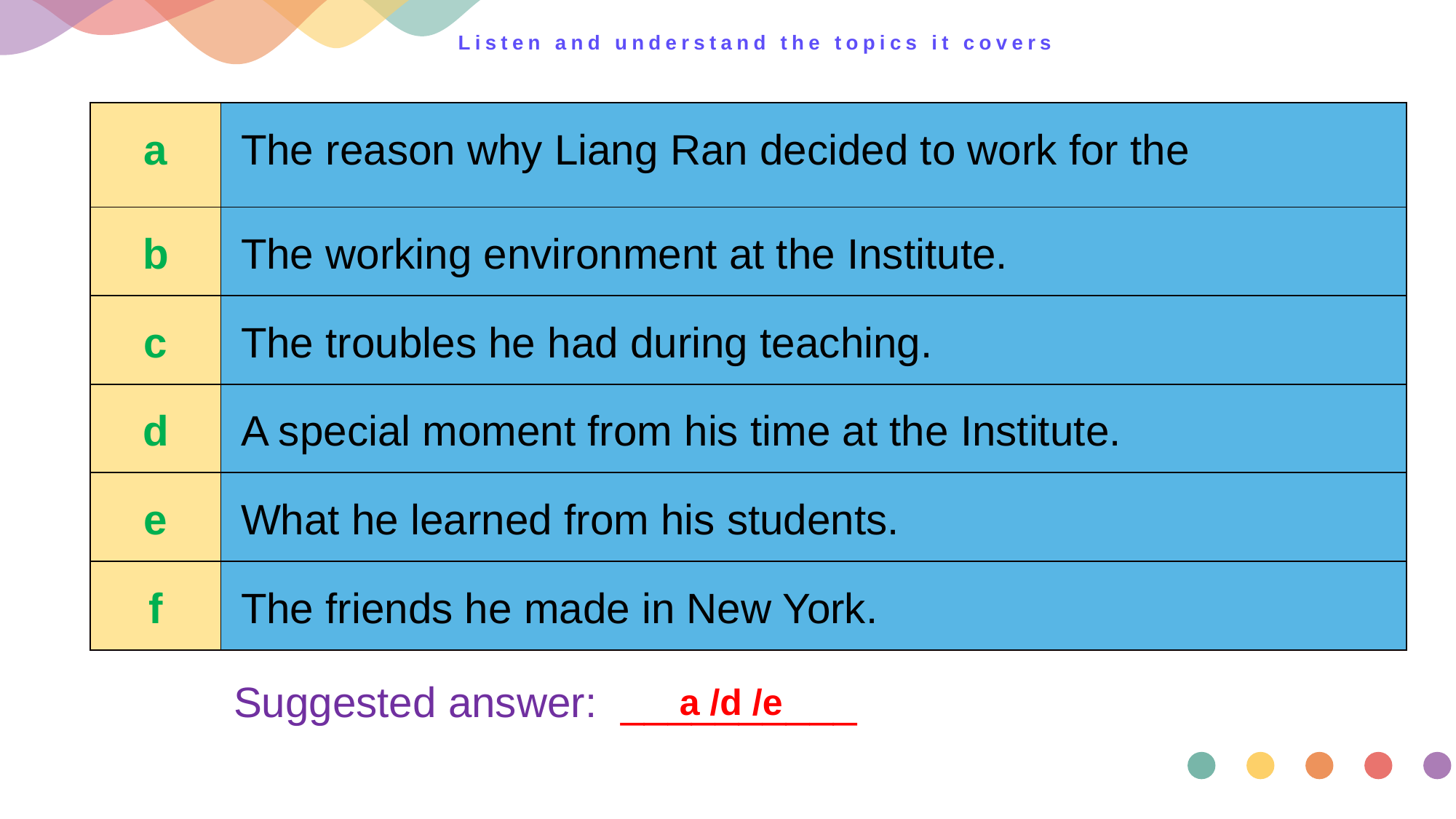

# Listen and understand the topics it covers

| a | The reason why Liang Ran decided to work for the |
| --- | --- |
| b | The working environment at the Institute. |
| c | The troubles he had during teaching. |
| d | A special moment from his time at the Institute. |
| e | What he learned from his students. |
| f | The friends he made in New York. |
Suggested answer:  __________
   a /d /e